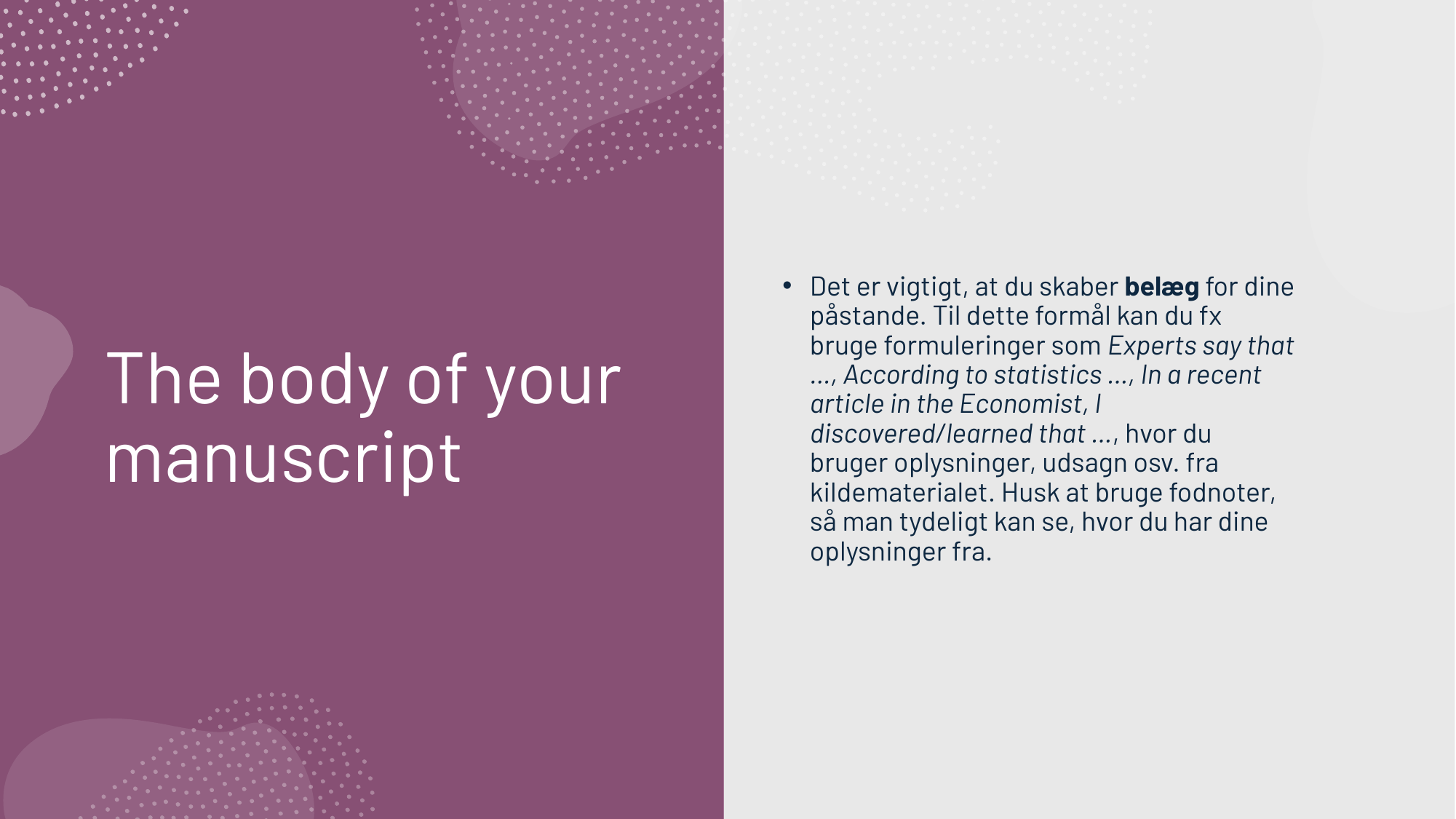

Det er vigtigt, at du skaber belæg for dine påstande. Til dette formål kan du fx bruge formuleringer som Experts say that …, According to statistics …, In a recent article in the Economist, I discovered/learned that …, hvor du bruger oplysninger, udsagn osv. fra kildematerialet. Husk at bruge fodnoter, så man tydeligt kan se, hvor du har dine oplysninger fra.
# The body of your manuscript